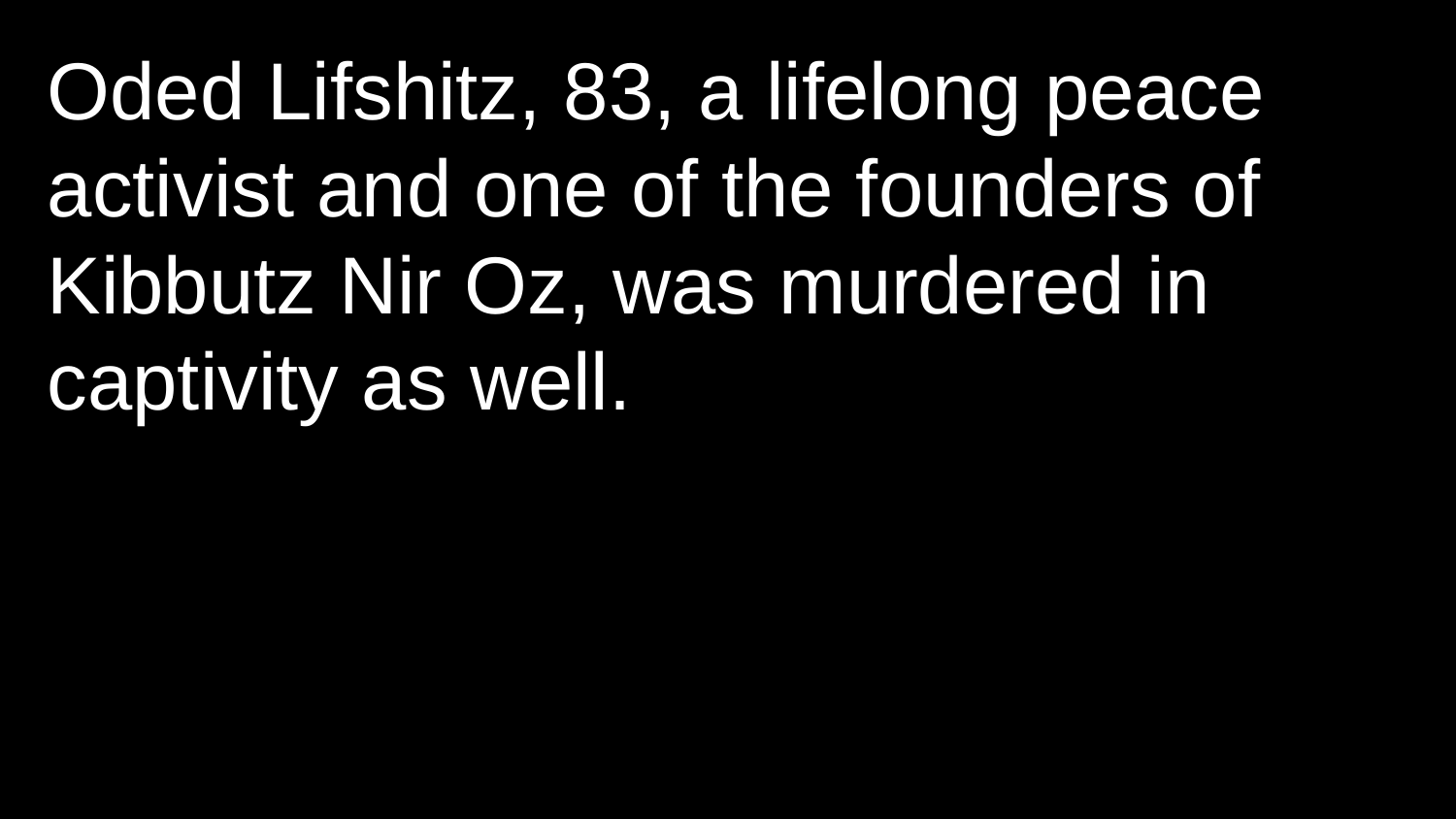

Oded Lifshitz, 83, a lifelong peace activist and one of the founders of Kibbutz Nir Oz, was murdered in captivity as well.